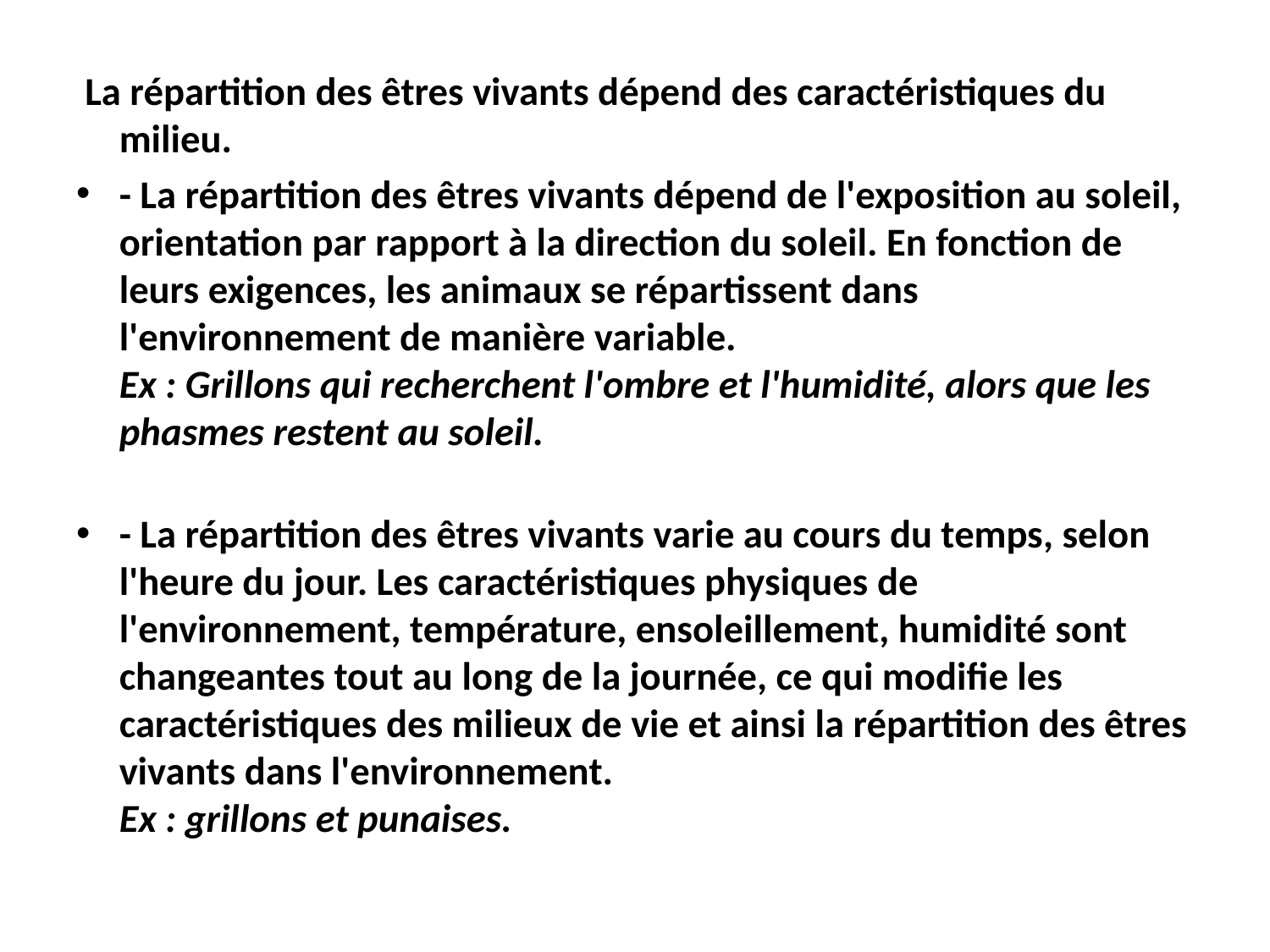

La répartition des êtres vivants dépend des caractéristiques du milieu.
- La répartition des êtres vivants dépend de l'exposition au soleil, orientation par rapport à la direction du soleil. En fonction de leurs exigences, les animaux se répartissent dans l'environnement de manière variable.
Ex : Grillons qui recherchent l'ombre et l'humidité, alors que les phasmes restent au soleil.
- La répartition des êtres vivants varie au cours du temps, selon l'heure du jour. Les caractéristiques physiques de l'environnement, température, ensoleillement, humidité sont changeantes tout au long de la journée, ce qui modifie les caractéristiques des milieux de vie et ainsi la répartition des êtres vivants dans l'environnement.
Ex : grillons et punaises.